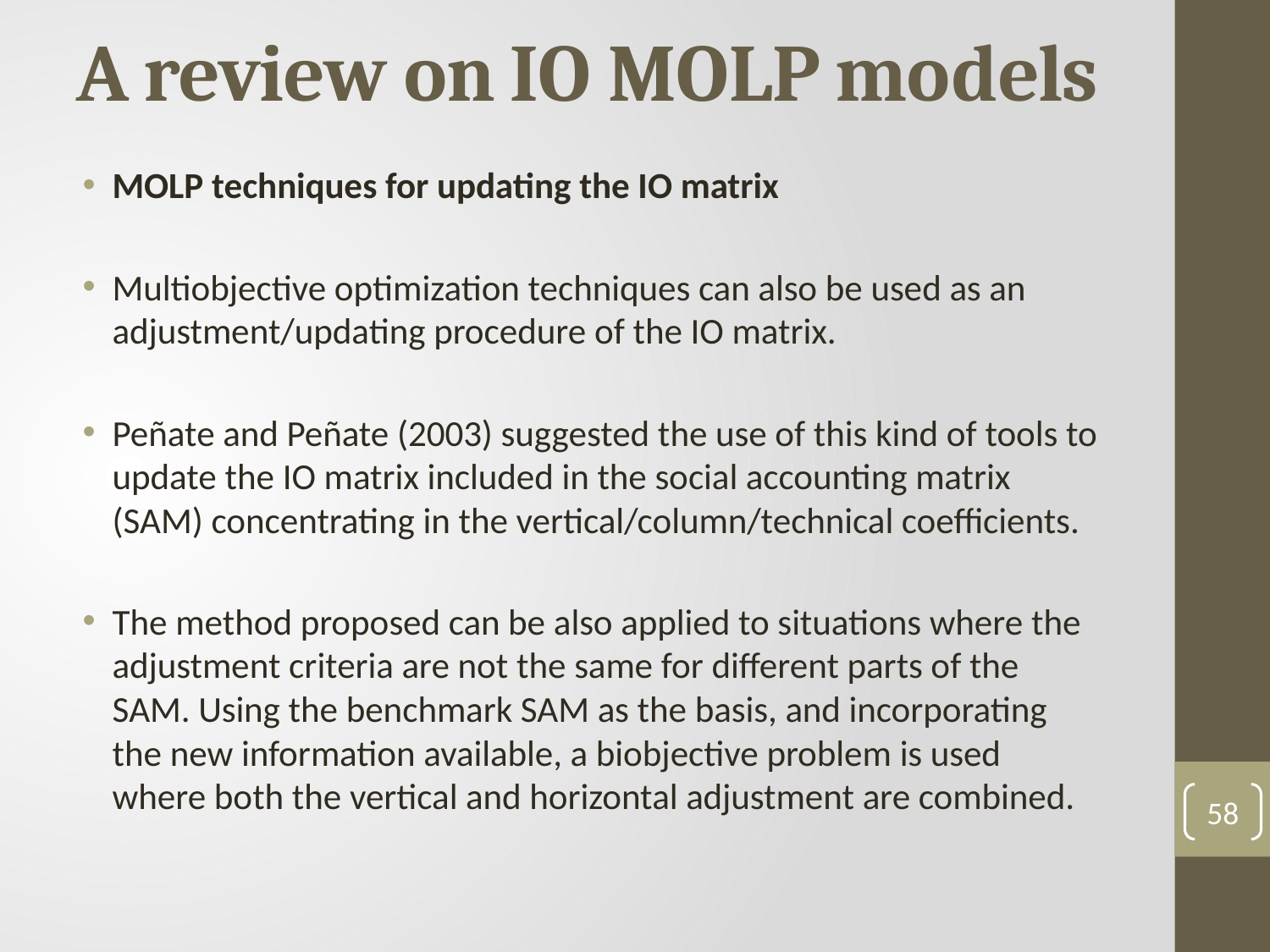

# A review on IO MOLP models
MOLP techniques for updating the IO matrix

Multiobjective optimization techniques can also be used as an adjustment/updating procedure of the IO matrix.

Peñate and Peñate (2003) suggested the use of this kind of tools to update the IO matrix included in the social accounting matrix (SAM) concentrating in the vertical/column/technical coefficients.

The method proposed can be also applied to situations where the adjustment criteria are not the same for different parts of the SAM. Using the benchmark SAM as the basis, and incorporating the new information available, a biobjective problem is used where both the vertical and horizontal adjustment are combined.

58